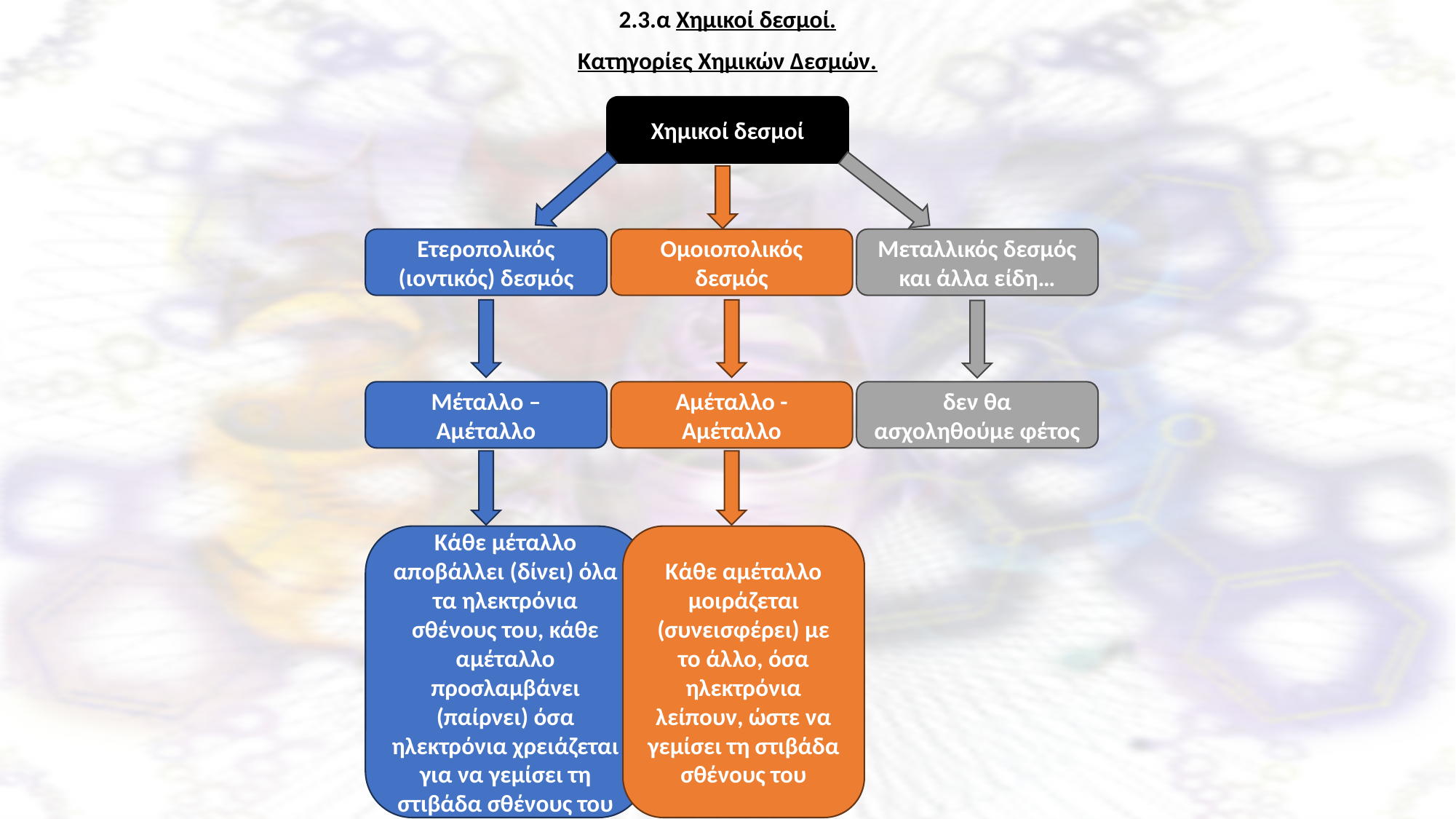

2.3.α Χημικοί δεσμοί.
Κατηγορίες Χημικών Δεσμών.

Χημικοί δεσμοί

Ετεροπολικός (ιοντικός) δεσμός
Ομοιοπολικός δεσμός
Μεταλλικός δεσμός και άλλα είδη…

Μέταλλο – Αμέταλλο
Αμέταλλο - Αμέταλλο
δεν θα ασχοληθούμε φέτος

Κάθε αμέταλλο μοιράζεται (συνεισφέρει) με το άλλο, όσα ηλεκτρόνια λείπουν, ώστε να γεμίσει τη στιβάδα σθένους του
Κάθε μέταλλο αποβάλλει (δίνει) όλα τα ηλεκτρόνια σθένους του, κάθε αμέταλλο προσλαμβάνει (παίρνει) όσα ηλεκτρόνια χρειάζεται για να γεμίσει τη στιβάδα σθένους του
Ξενοφώντας Ασβός, PhD, χημικός